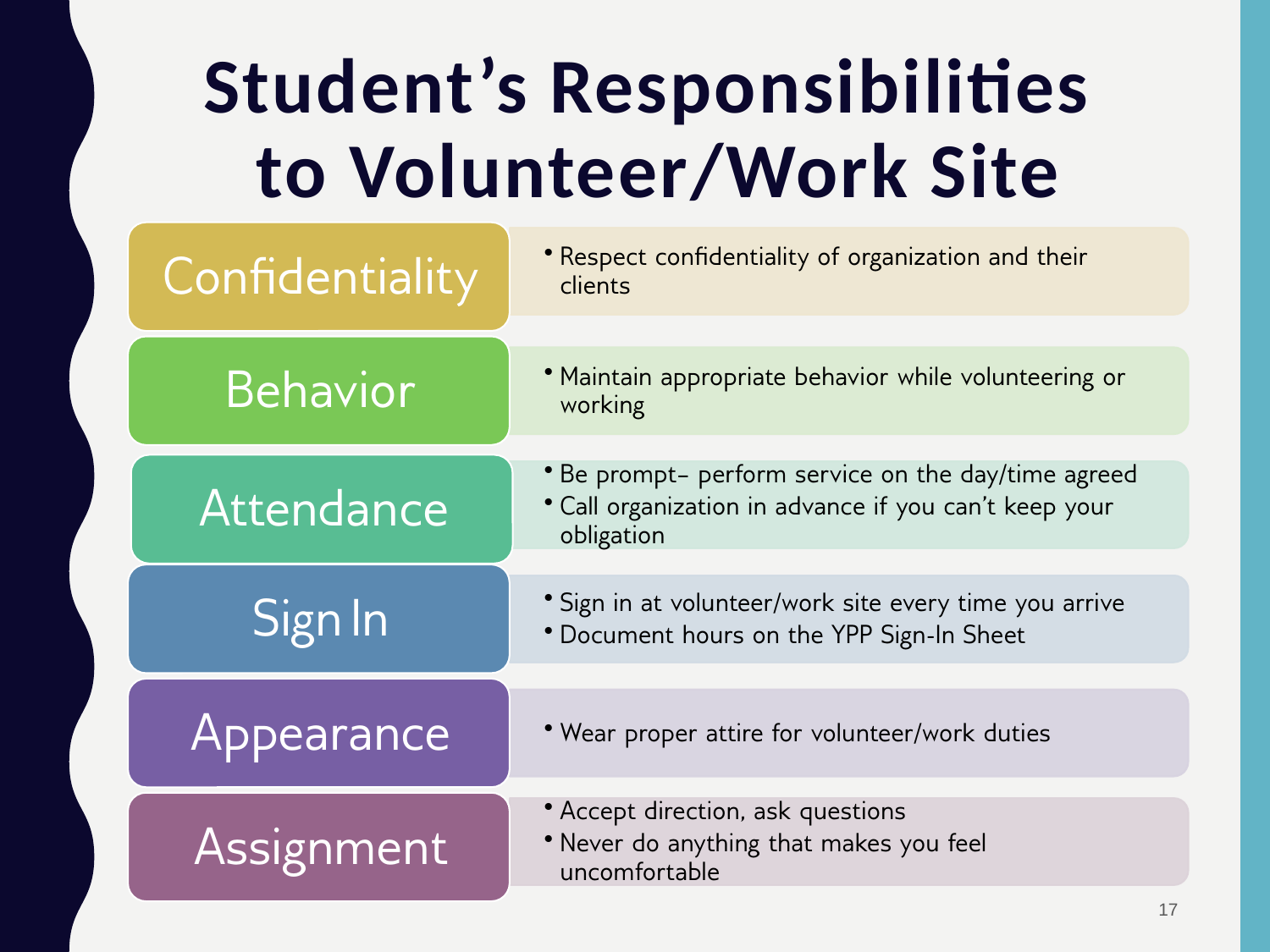

# Student’s Responsibilities to Volunteer/Work Site
Respect confidentiality of organization and their clients
Confidentiality
Maintain appropriate behavior while volunteering or working
Behavior
Be prompt– perform service on the day/time agreed
Call organization in advance if you can’t keep your obligation
Attendance
Sign in at volunteer/work site every time you arrive
Document hours on the YPP Sign-In Sheet
Sign In
Wear proper attire for volunteer/work duties
Appearance
Accept direction, ask questions
Never do anything that makes you feel uncomfortable
Assignment
17